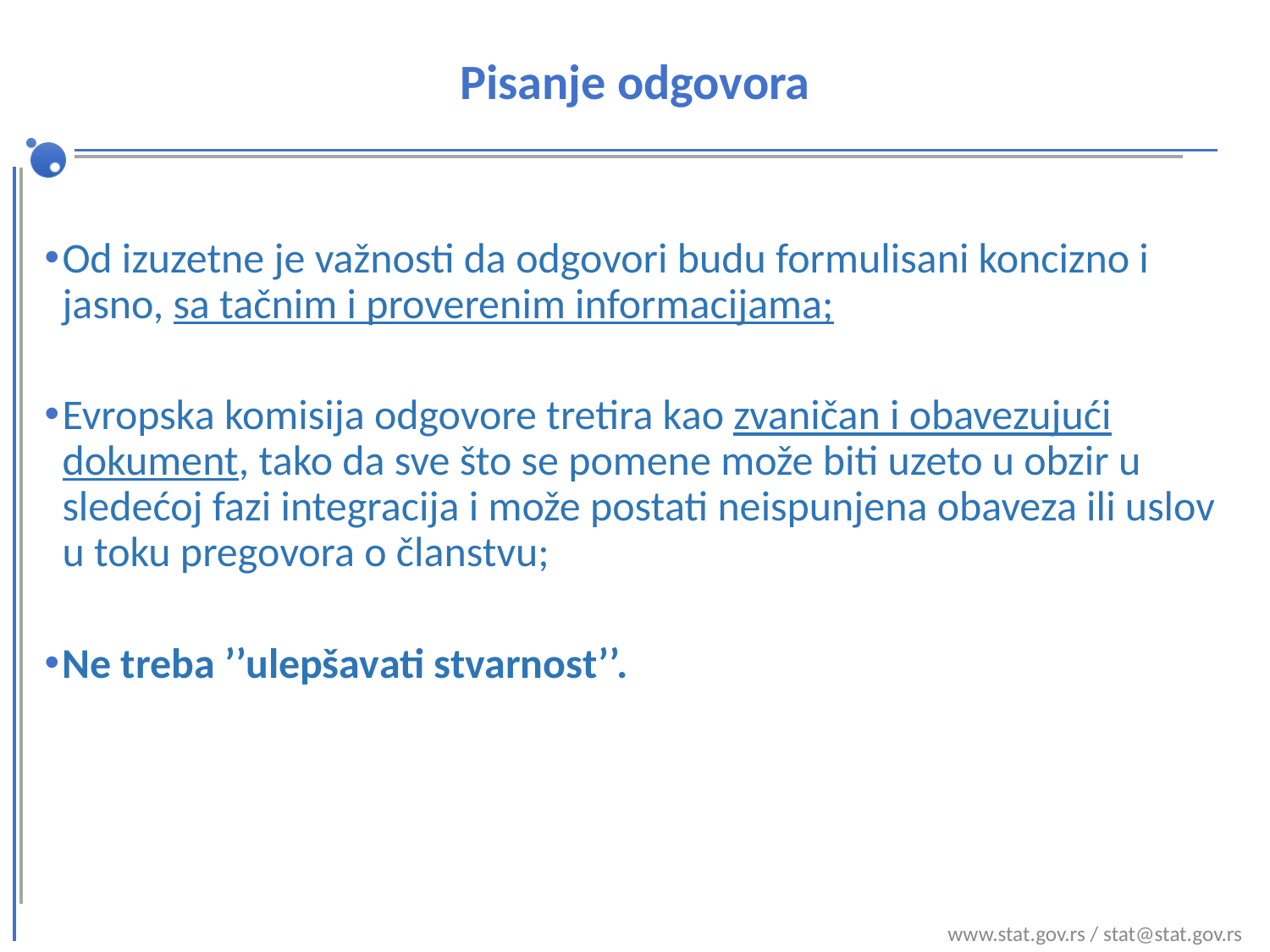

# Pisanje odgovora

Od izuzetne je važnosti da odgovori budu formulisani koncizno i jasno, sa tačnim i proverenim informacijama;

Evropska komisija odgovore tretira kao zvaničan i obavezujući dokument, tako da sve što se pomene može biti uzeto u obzir u sledećoj fazi integracija i može postati neispunjena obaveza ili uslov u toku pregovora o članstvu;

Ne treba ’’ulepšavati stvarnost’’.